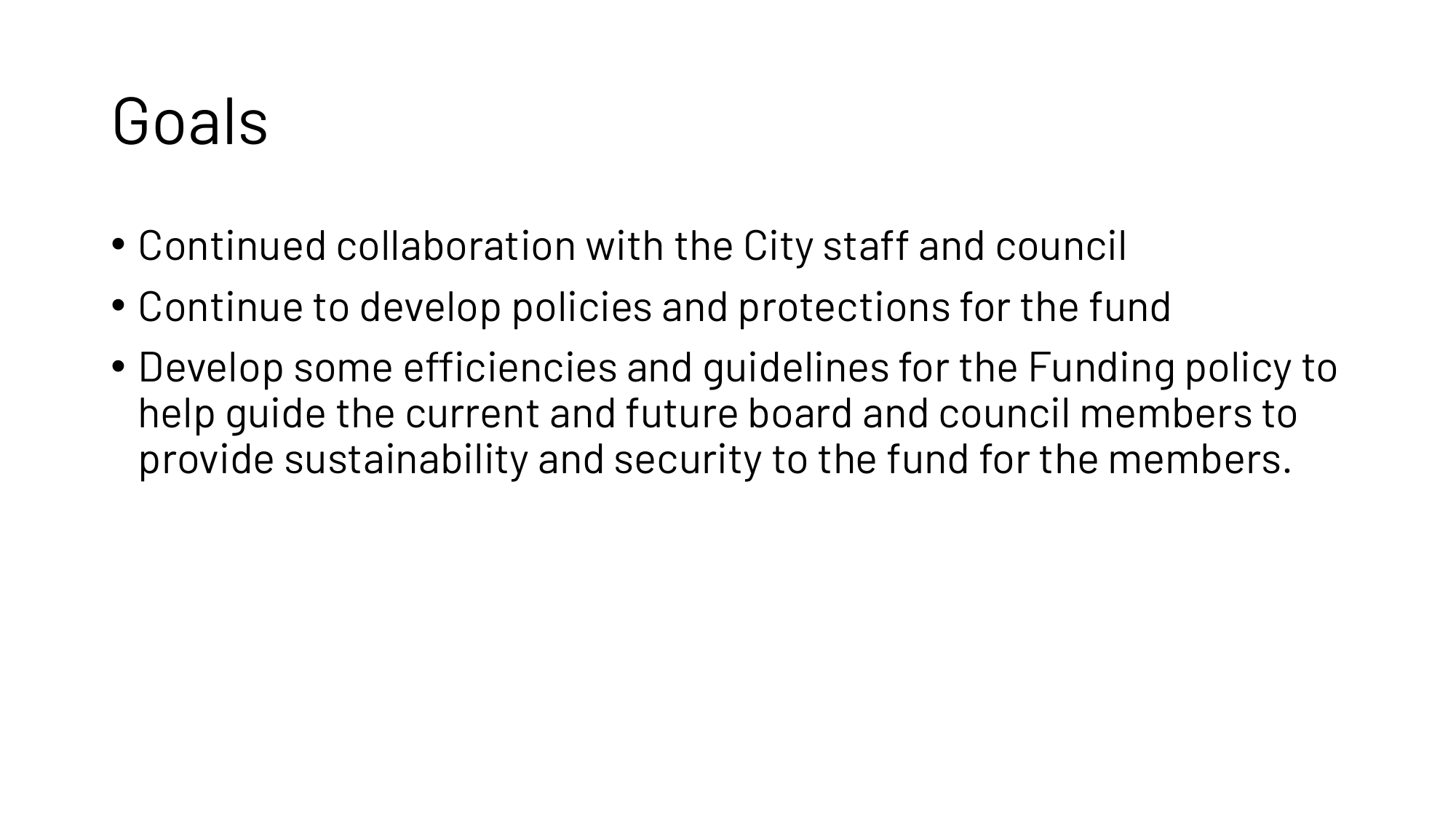

# Goals
Continued collaboration with the City staff and council
Continue to develop policies and protections for the fund
Develop some efficiencies and guidelines for the Funding policy to help guide the current and future board and council members to provide sustainability and security to the fund for the members.